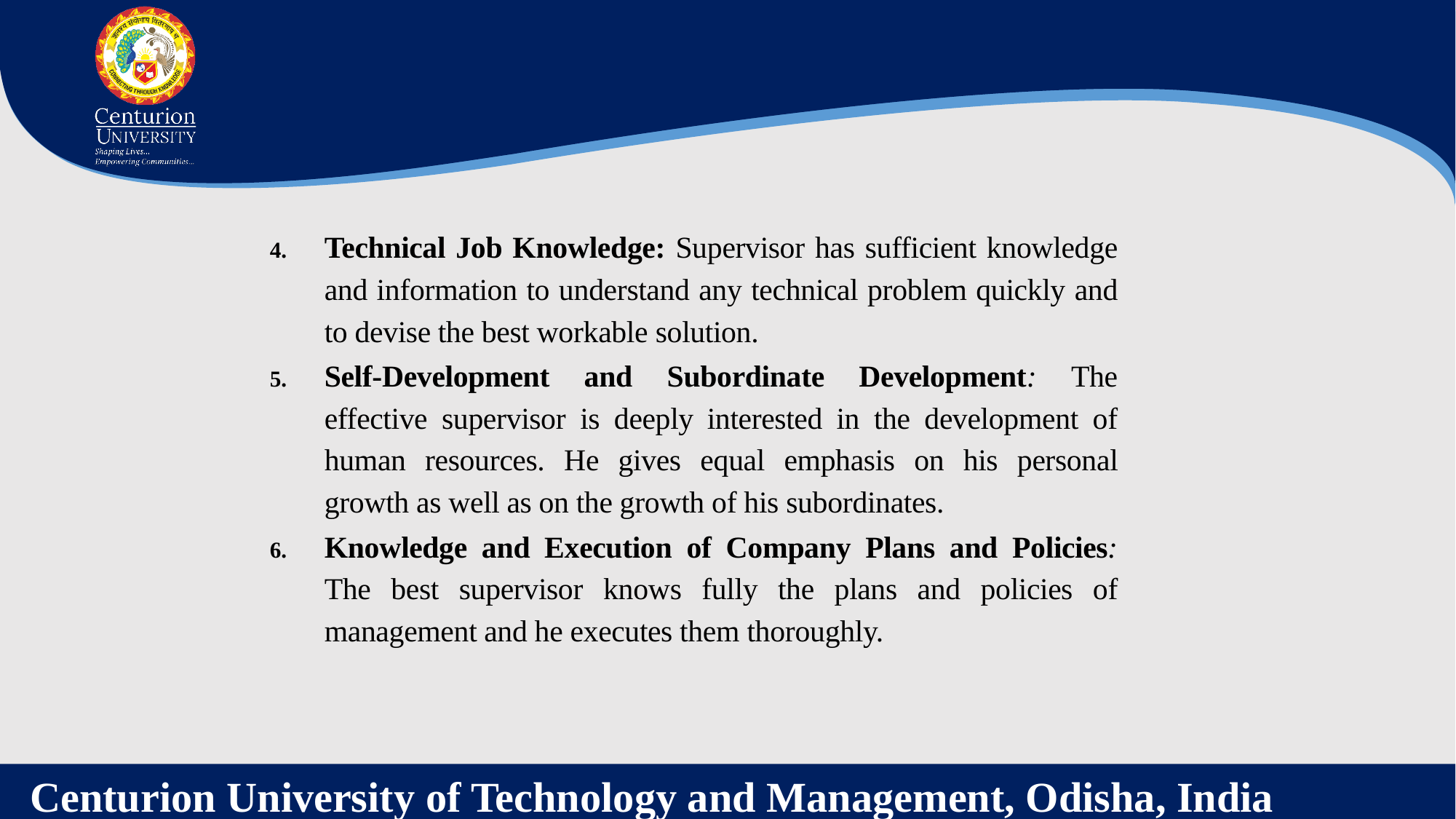

Technical Job Knowledge: Supervisor has sufficient knowledge and information to understand any technical problem quickly and to devise the best workable solution.
Self-Development and Subordinate Development: The effective supervisor is deeply interested in the development of human resources. He gives equal emphasis on his personal growth as well as on the growth of his subordinates.
Knowledge and Execution of Company Plans and Policies: The best supervisor knows fully the plans and policies of management and he executes them thoroughly.